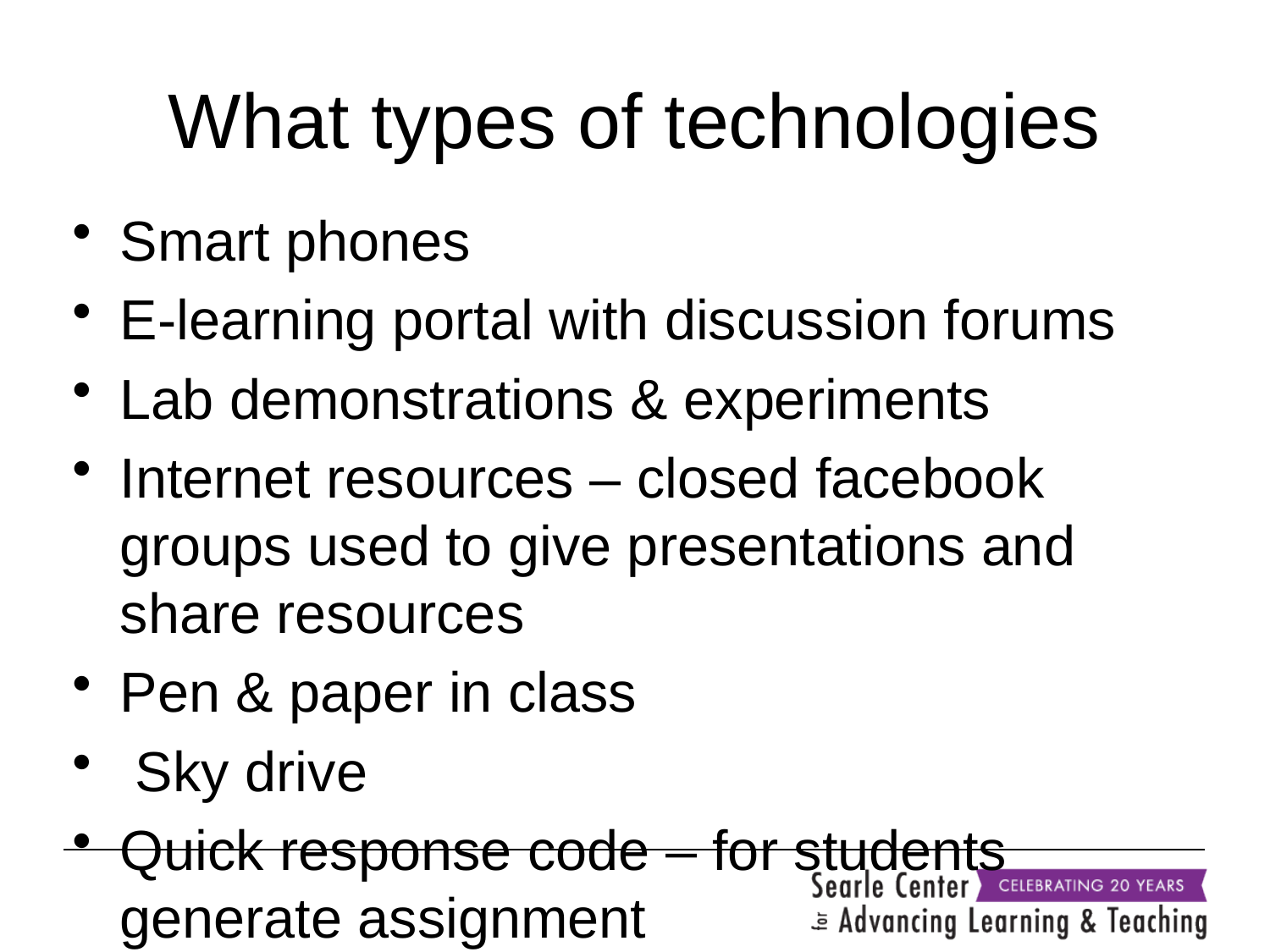

# What types of technologies
Smart phones
E-learning portal with discussion forums
Lab demonstrations & experiments
Internet resources – closed facebook groups used to give presentations and share resources
Pen & paper in class
 Sky drive
Quick response code – for students generate assignment